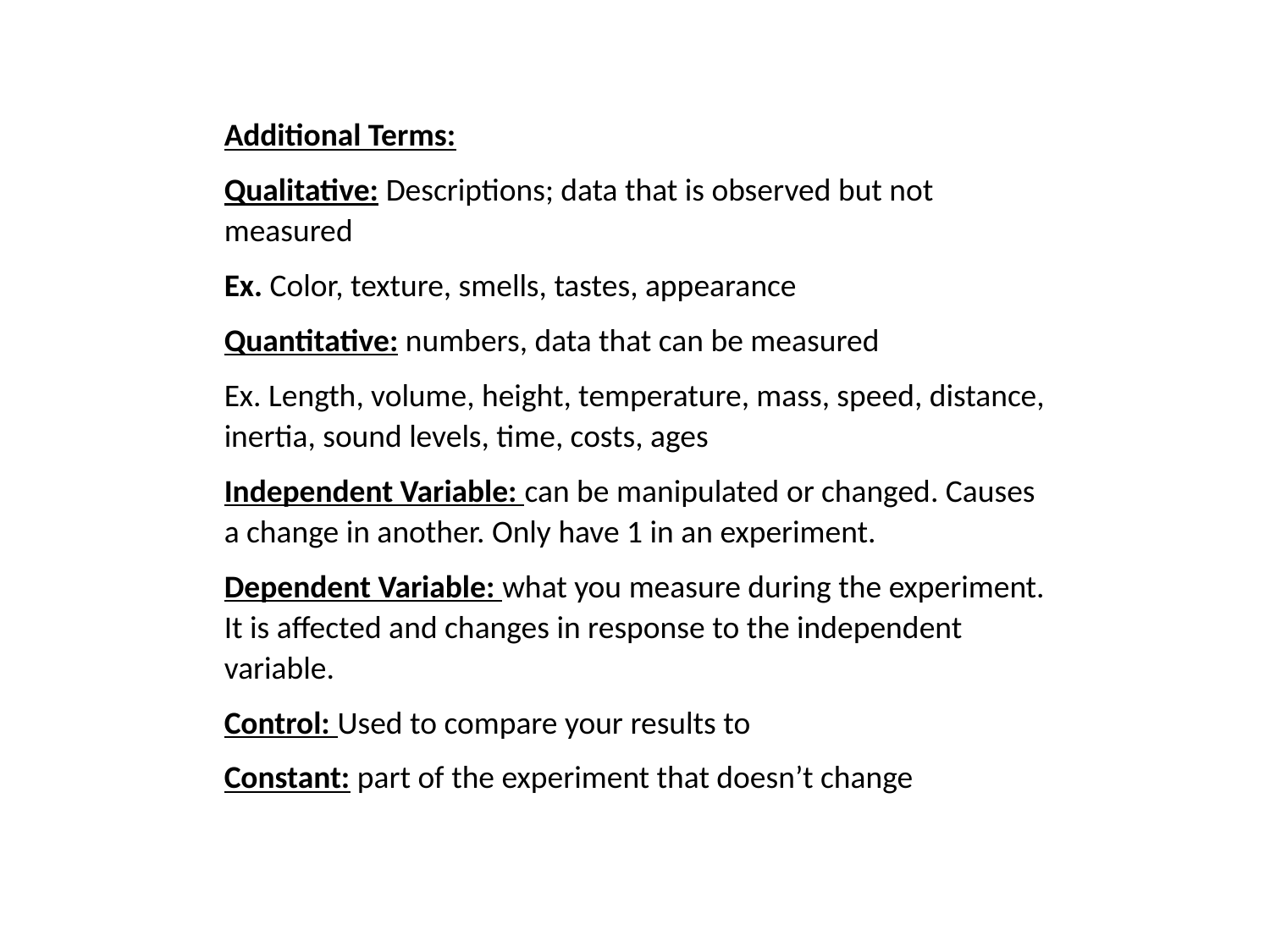

Additional Terms:
Qualitative: Descriptions; data that is observed but not measured
Ex. Color, texture, smells, tastes, appearance
Quantitative: numbers, data that can be measured
Ex. Length, volume, height, temperature, mass, speed, distance, inertia, sound levels, time, costs, ages
Independent Variable: can be manipulated or changed. Causes a change in another. Only have 1 in an experiment.
Dependent Variable: what you measure during the experiment. It is affected and changes in response to the independent variable.
Control: Used to compare your results to
Constant: part of the experiment that doesn’t change